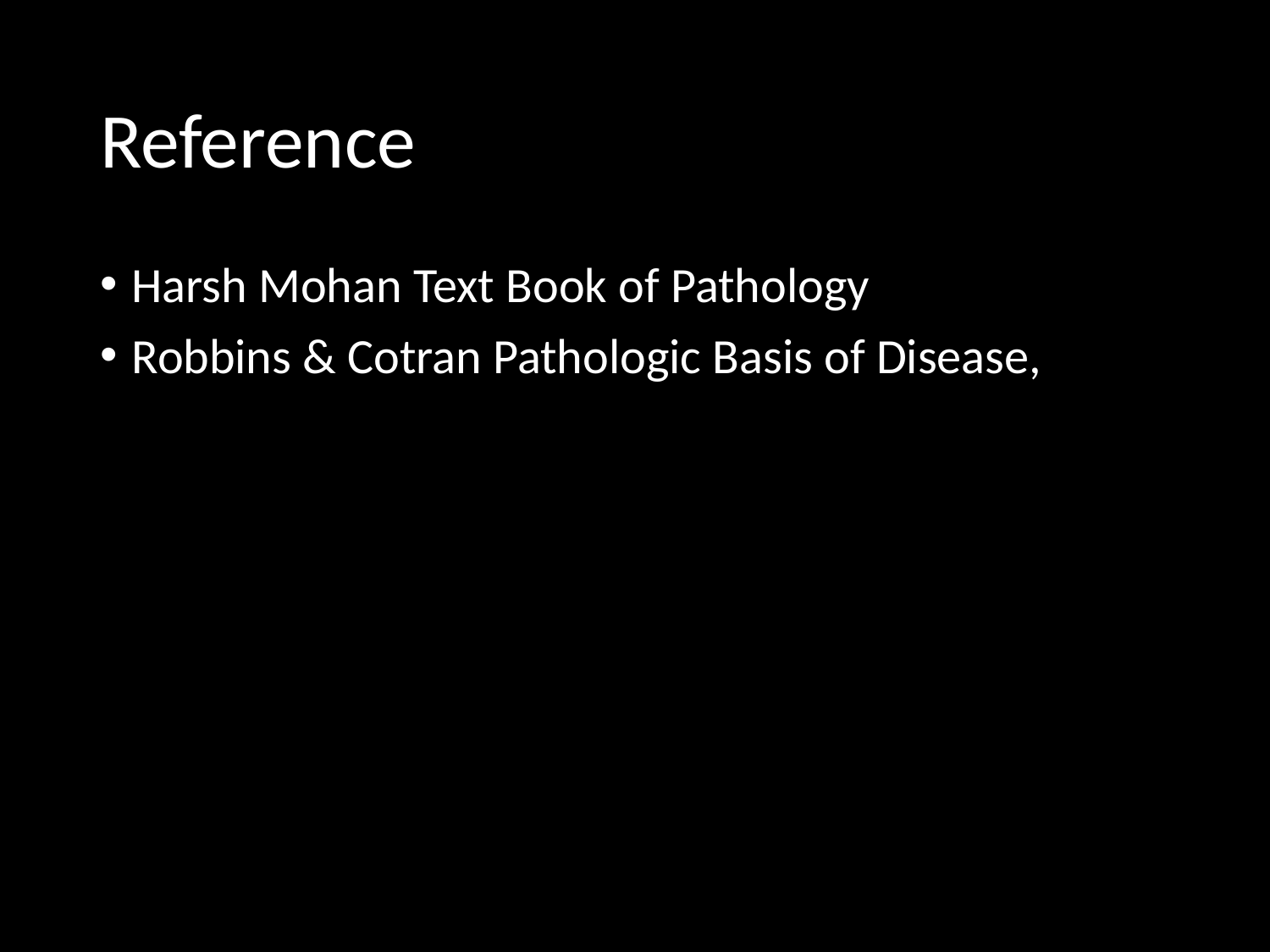

# Reference
Harsh Mohan Text Book of Pathology
Robbins & Cotran Pathologic Basis of Disease,